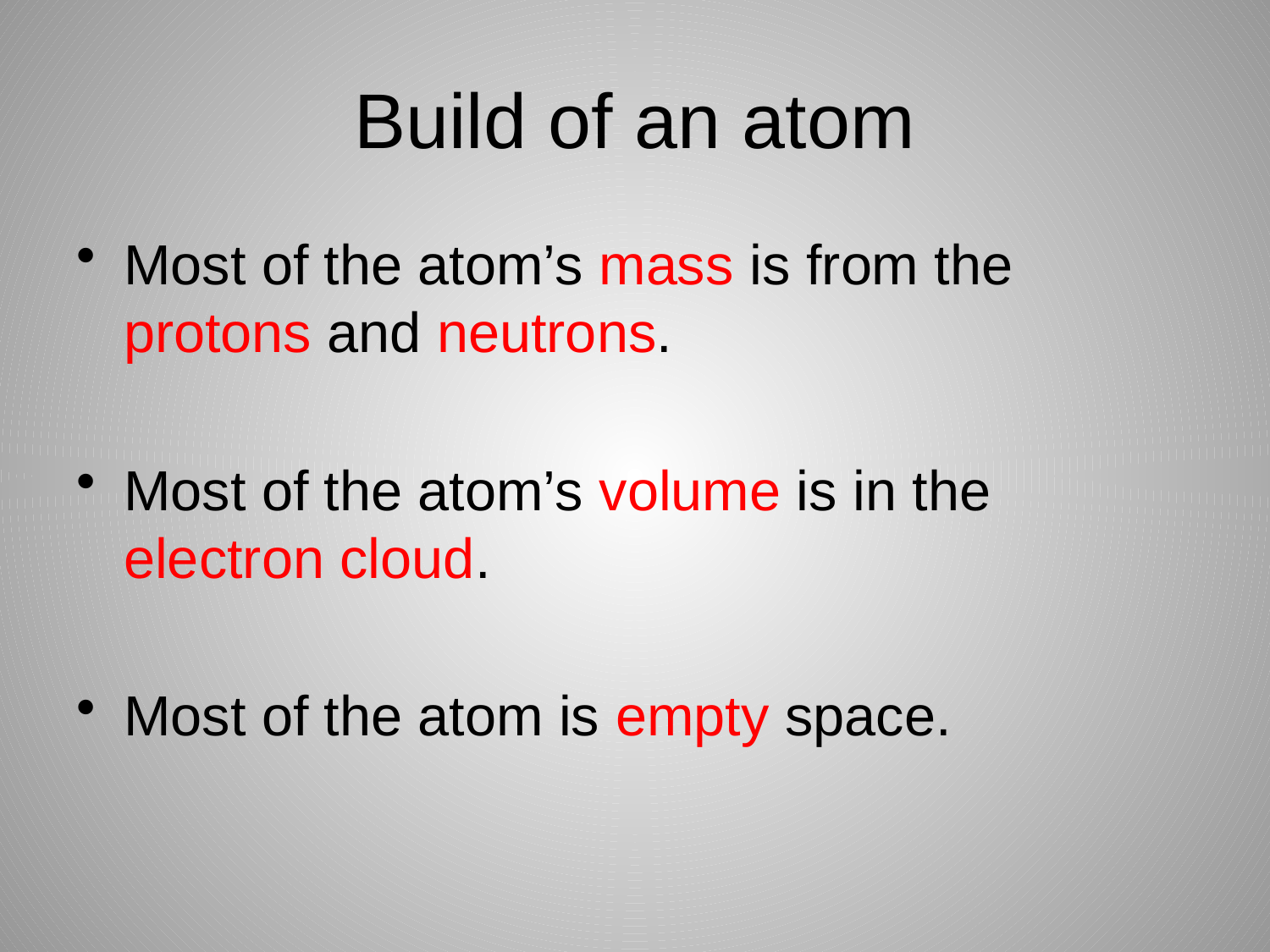

# Build of an atom
Most of the atom’s mass is from the protons and neutrons.

Most of the atom’s volume is in the electron cloud.

Most of the atom is empty space.